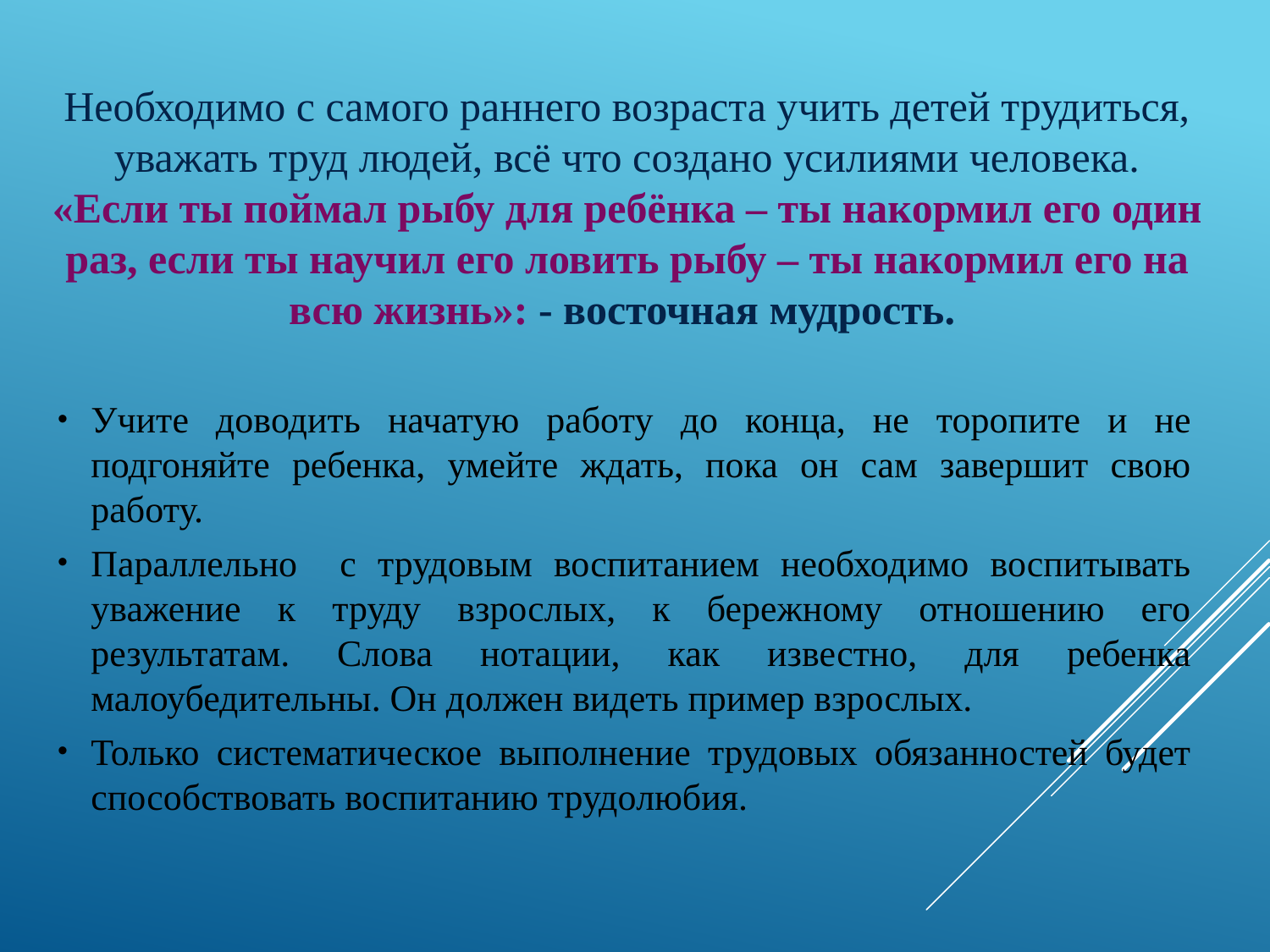

# Необходимо с самого раннего возраста учить детей трудиться, уважать труд людей, всё что создано усилиями человека. «Если ты поймал рыбу для ребёнка – ты накормил его один раз, если ты научил его ловить рыбу – ты накормил его на всю жизнь»: - восточная мудрость.
Учите доводить начатую работу до конца, не торопите и не подгоняйте ребенка, умейте ждать, пока он сам завершит свою работу.
Параллельно  с трудовым воспитанием необходимо воспитывать уважение к труду взрослых, к бережному отношению его результатам. Слова нотации, как известно, для ребенка малоубедительны. Он должен видеть пример взрослых.
Только систематическое выполнение трудовых обязанностей будет способствовать воспитанию трудолюбия.